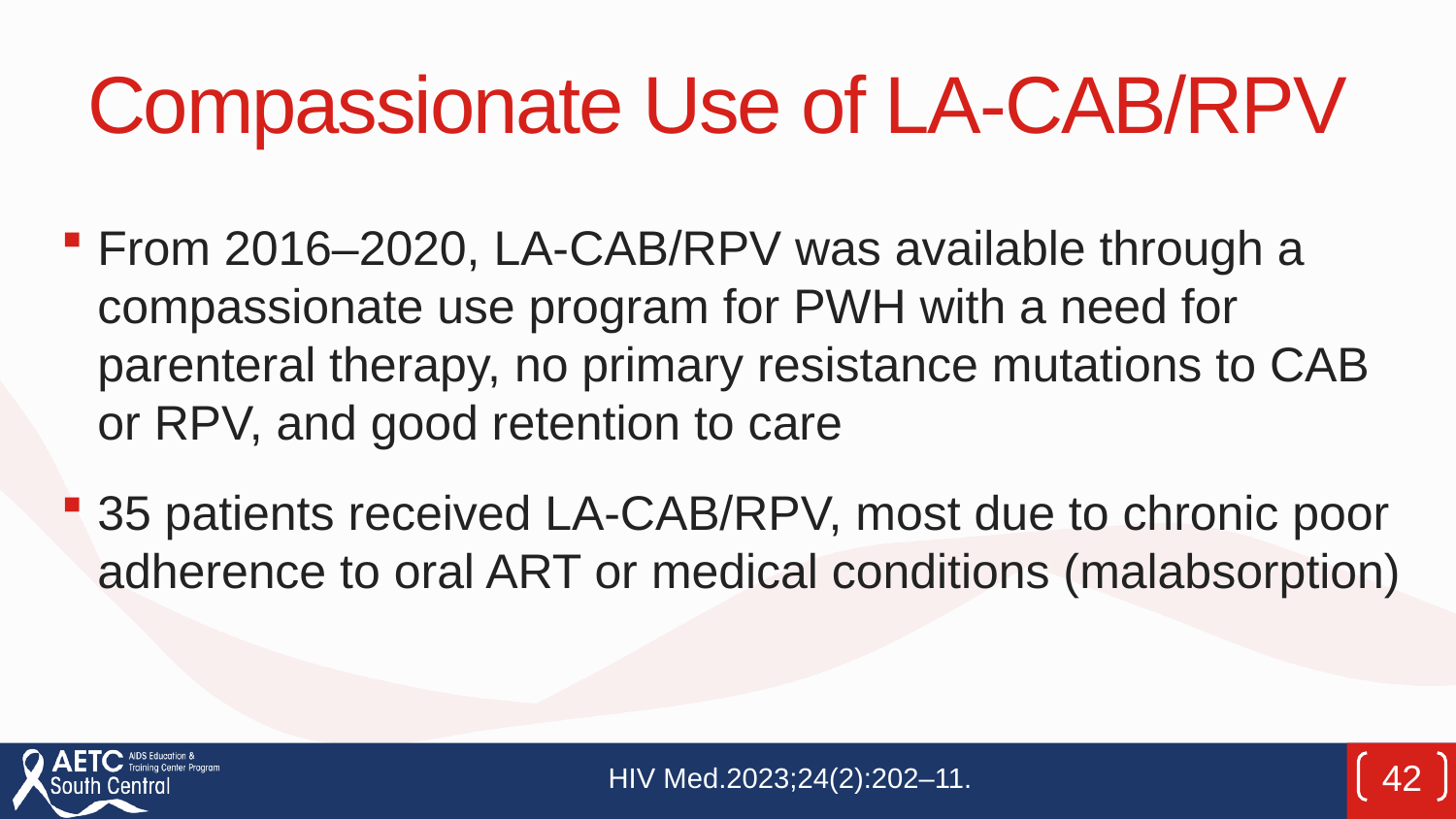

# Compassionate Use of LA-CAB/RPV
From 2016–2020, LA-CAB/RPV was available through a compassionate use program for PWH with a need for parenteral therapy, no primary resistance mutations to CAB or RPV, and good retention to care

35 patients received LA-CAB/RPV, most due to chronic poor adherence to oral ART or medical conditions (malabsorption)
HIV Med.2023;24(2):202–11.
42